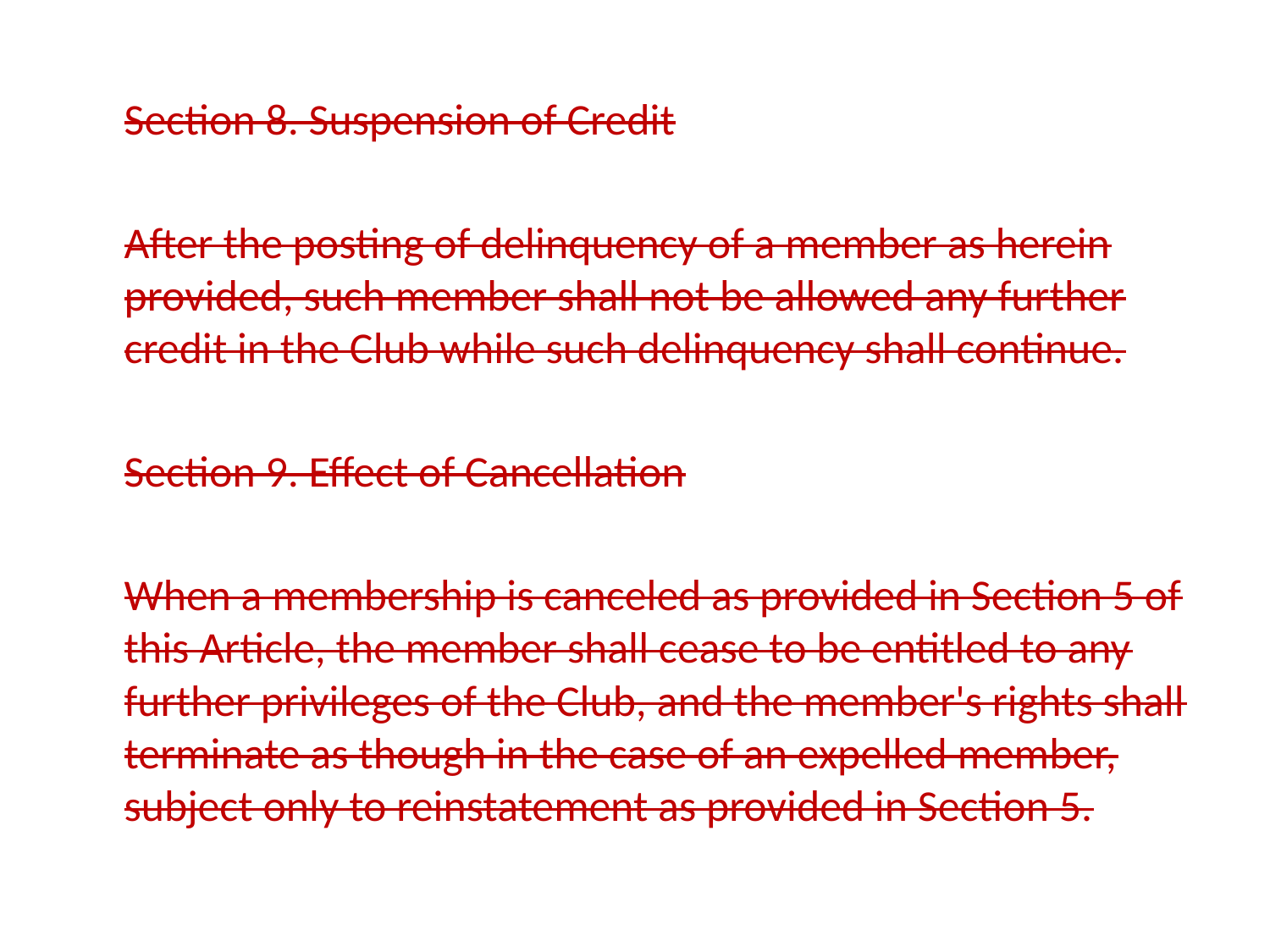

Section 8. Suspension of Credit

	After the posting of delinquency of a member as herein provided, such member shall not be allowed any further credit in the Club while such delinquency shall continue.

	Section 9. Effect of Cancellation

	When a membership is canceled as provided in Section 5 of this Article, the member shall cease to be entitled to any further privileges of the Club, and the member's rights shall terminate as though in the case of an expelled member, subject only to reinstatement as provided in Section 5.